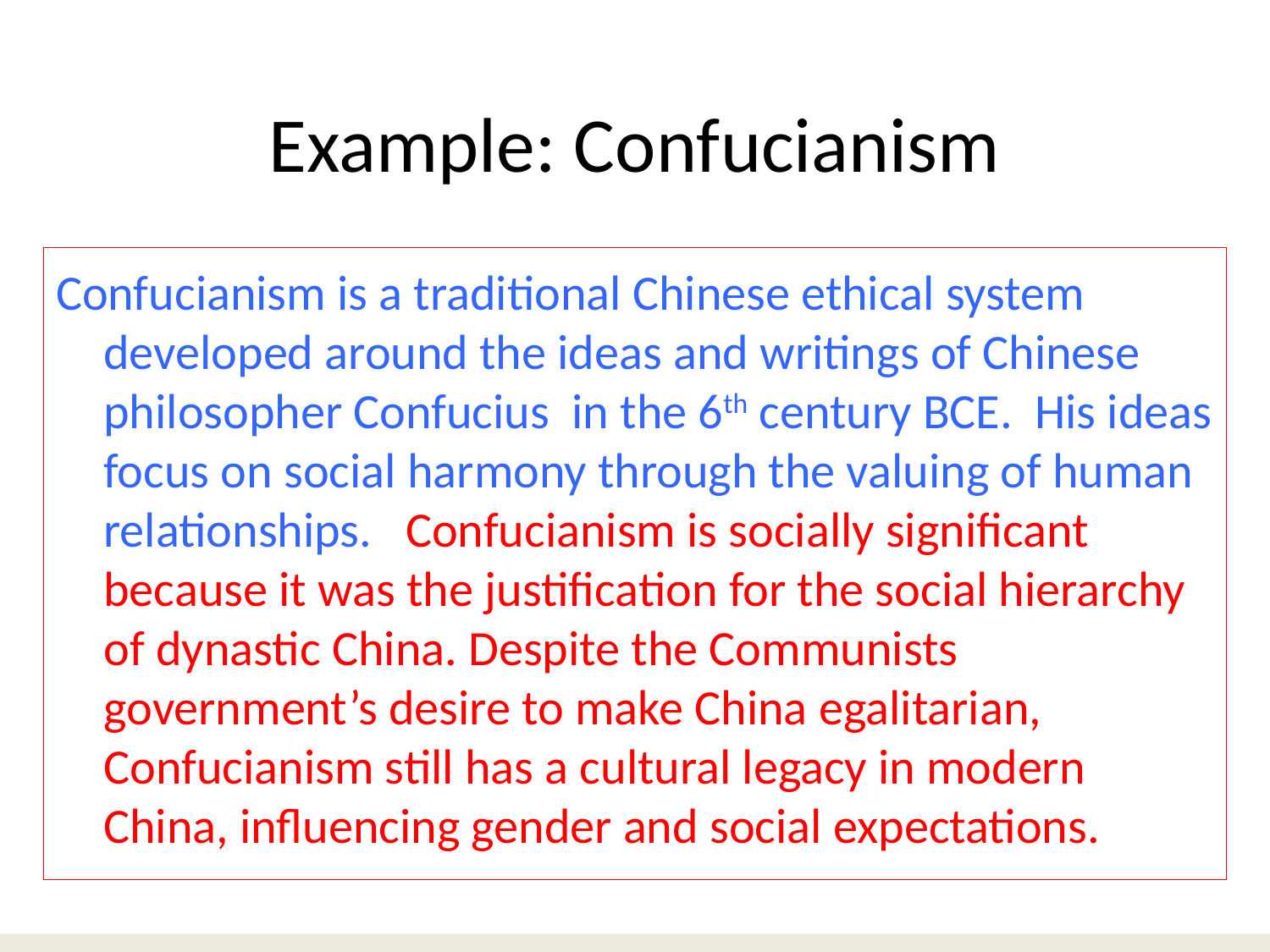

# Example: Confucianism
Confucianism is a traditional Chinese ethical system developed around the ideas and writings of Chinese philosopher Confucius  in the 6th century BCE.  His ideas focus on social harmony through the valuing of human relationships.   Confucianism is socially significant because it was the justification for the social hierarchy of dynastic China. Despite the Communists government’s desire to make China egalitarian, Confucianism still has a cultural legacy in modern China, influencing gender and social expectations.